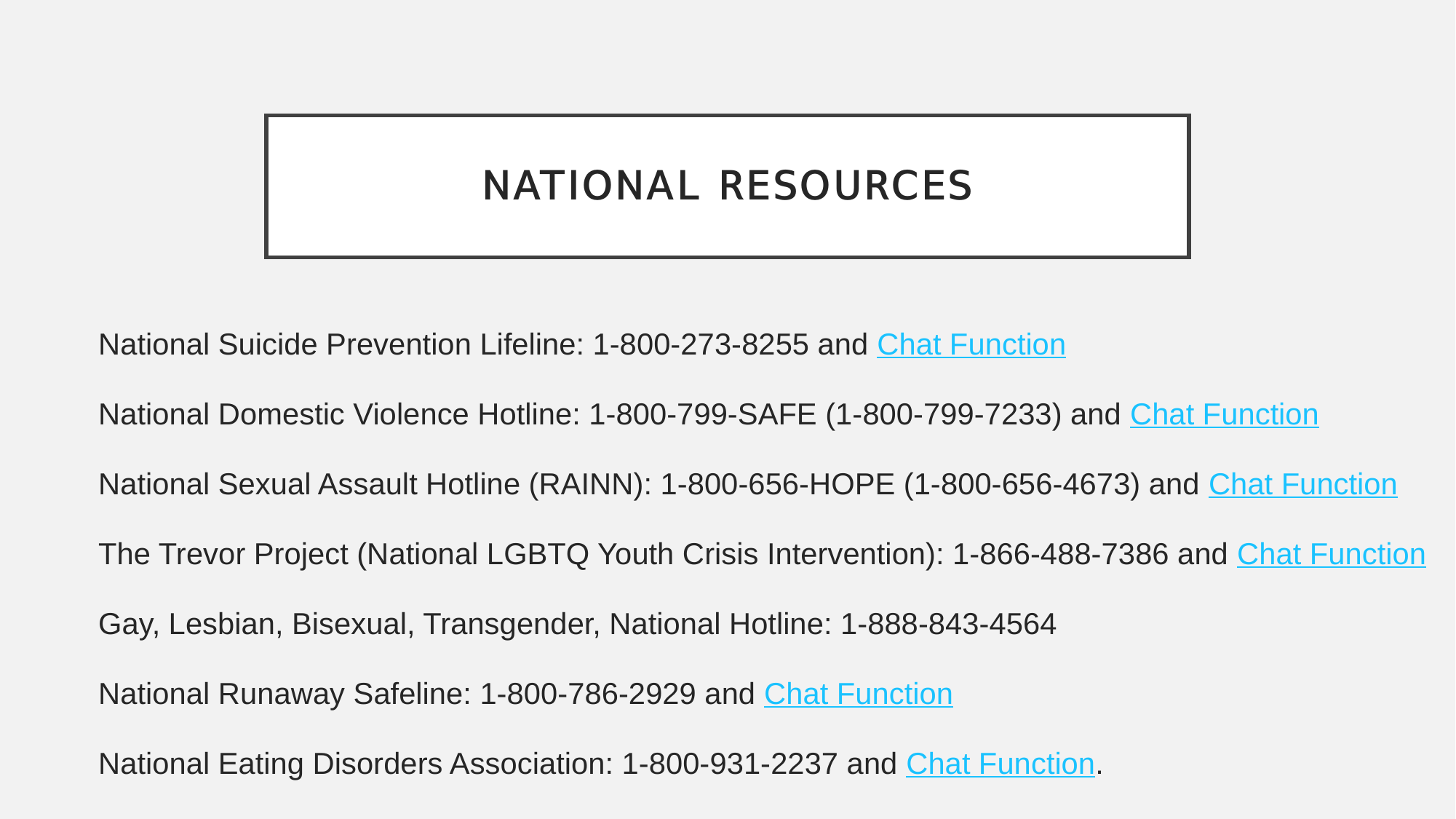

# National resources
National Suicide Prevention Lifeline: 1-800-273-8255 and Chat Function
National Domestic Violence Hotline: 1-800-799-SAFE (1-800-799-7233) and Chat Function
National Sexual Assault Hotline (RAINN): 1-800-656-HOPE (1-800-656-4673) and Chat Function
The Trevor Project (National LGBTQ Youth Crisis Intervention): 1-866-488-7386 and Chat Function
Gay, Lesbian, Bisexual, Transgender, National Hotline: 1-888-843-4564
National Runaway Safeline: 1-800-786-2929 and Chat Function
National Eating Disorders Association: 1-800-931-2237 and Chat Function.